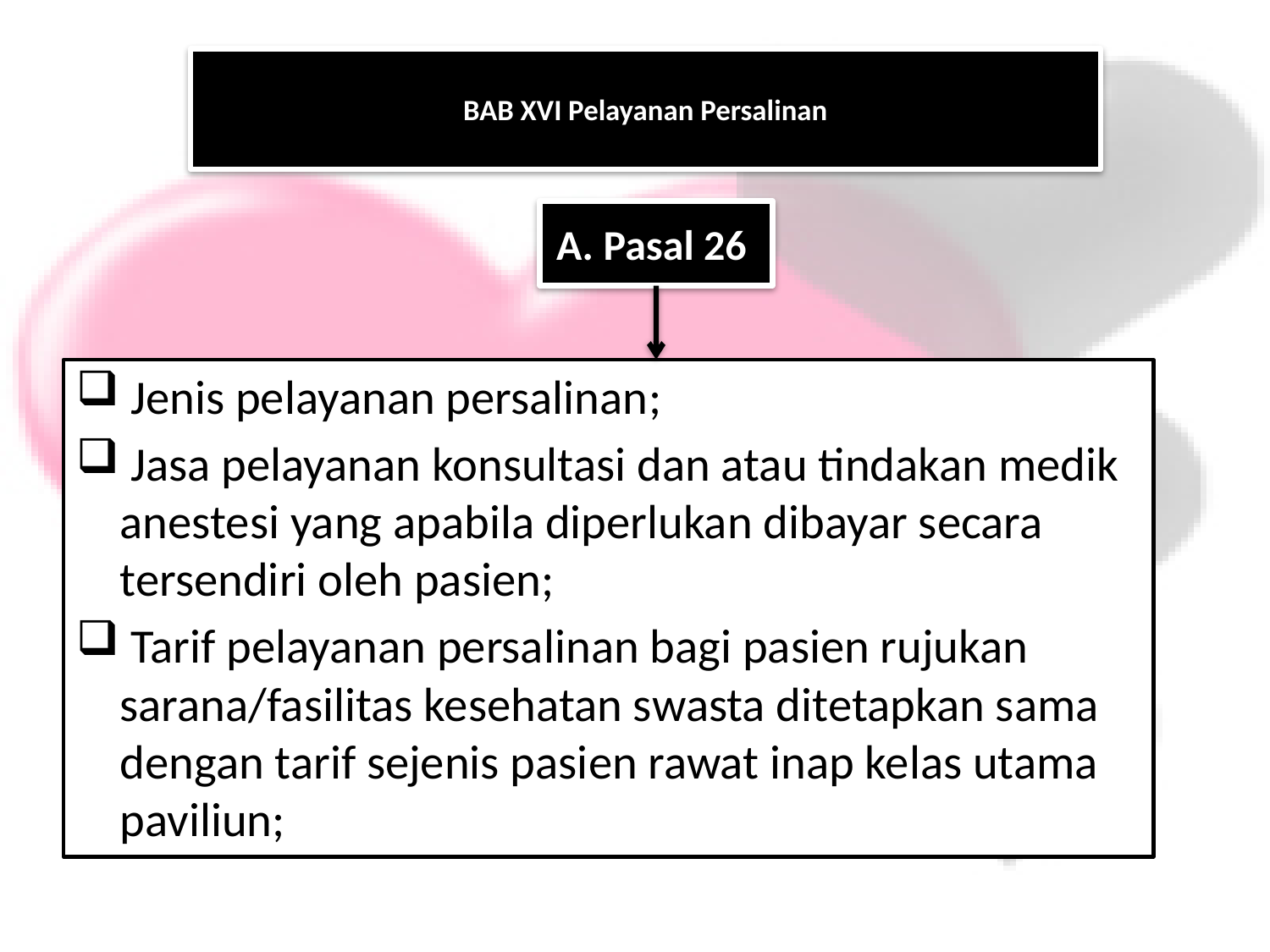

# BAB XVI Pelayanan Persalinan

A. Pasal 26

 Jenis pelayanan persalinan;
 Jasa pelayanan konsultasi dan atau tindakan medik anestesi yang apabila diperlukan dibayar secara tersendiri oleh pasien;
 Tarif pelayanan persalinan bagi pasien rujukan sarana/fasilitas kesehatan swasta ditetapkan sama dengan tarif sejenis pasien rawat inap kelas utama paviliun;